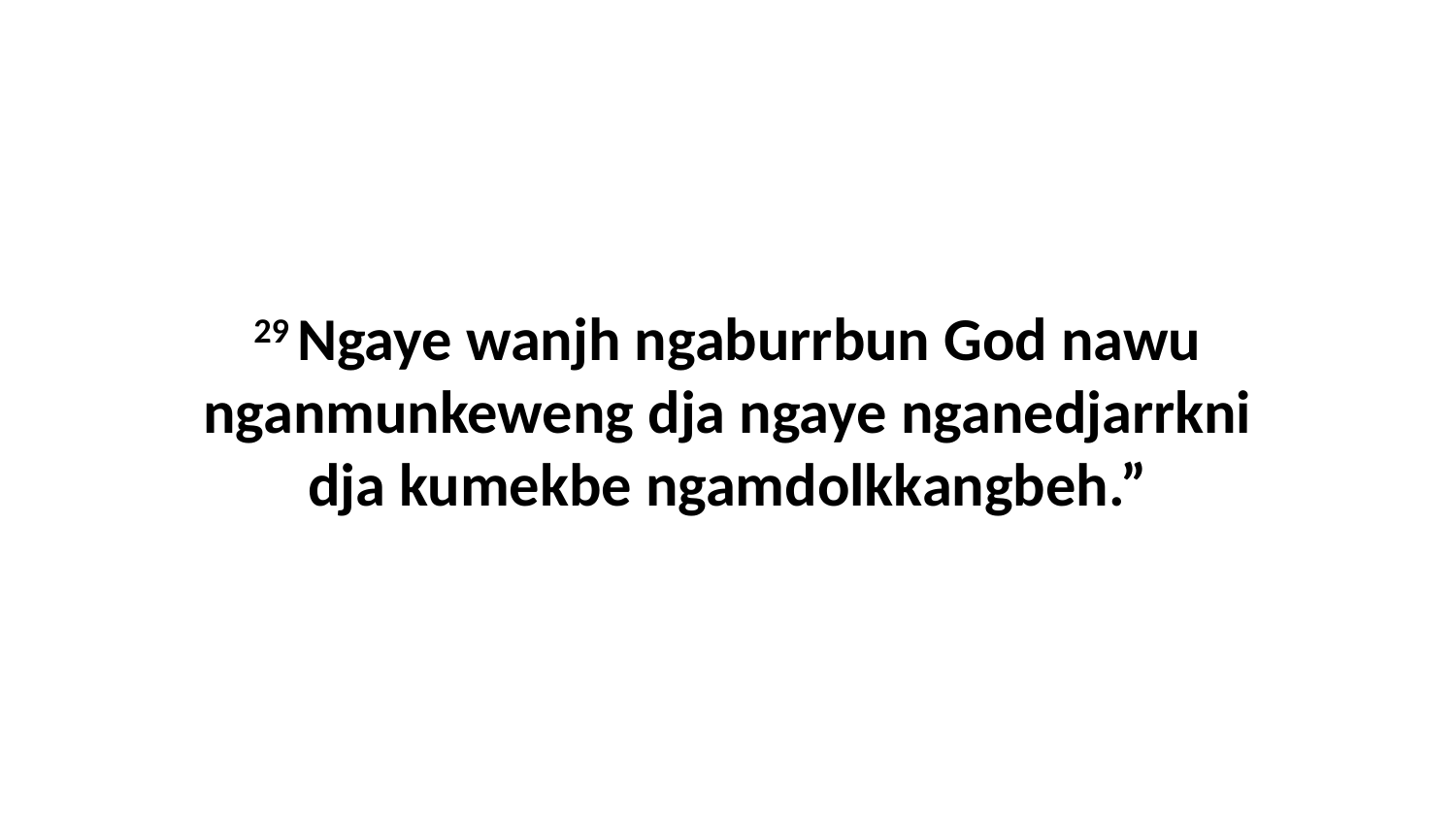

29 Ngaye wanjh ngaburrbun God nawu nganmunkeweng dja ngaye nganedjarrkni dja kumekbe ngamdolkkangbeh.”